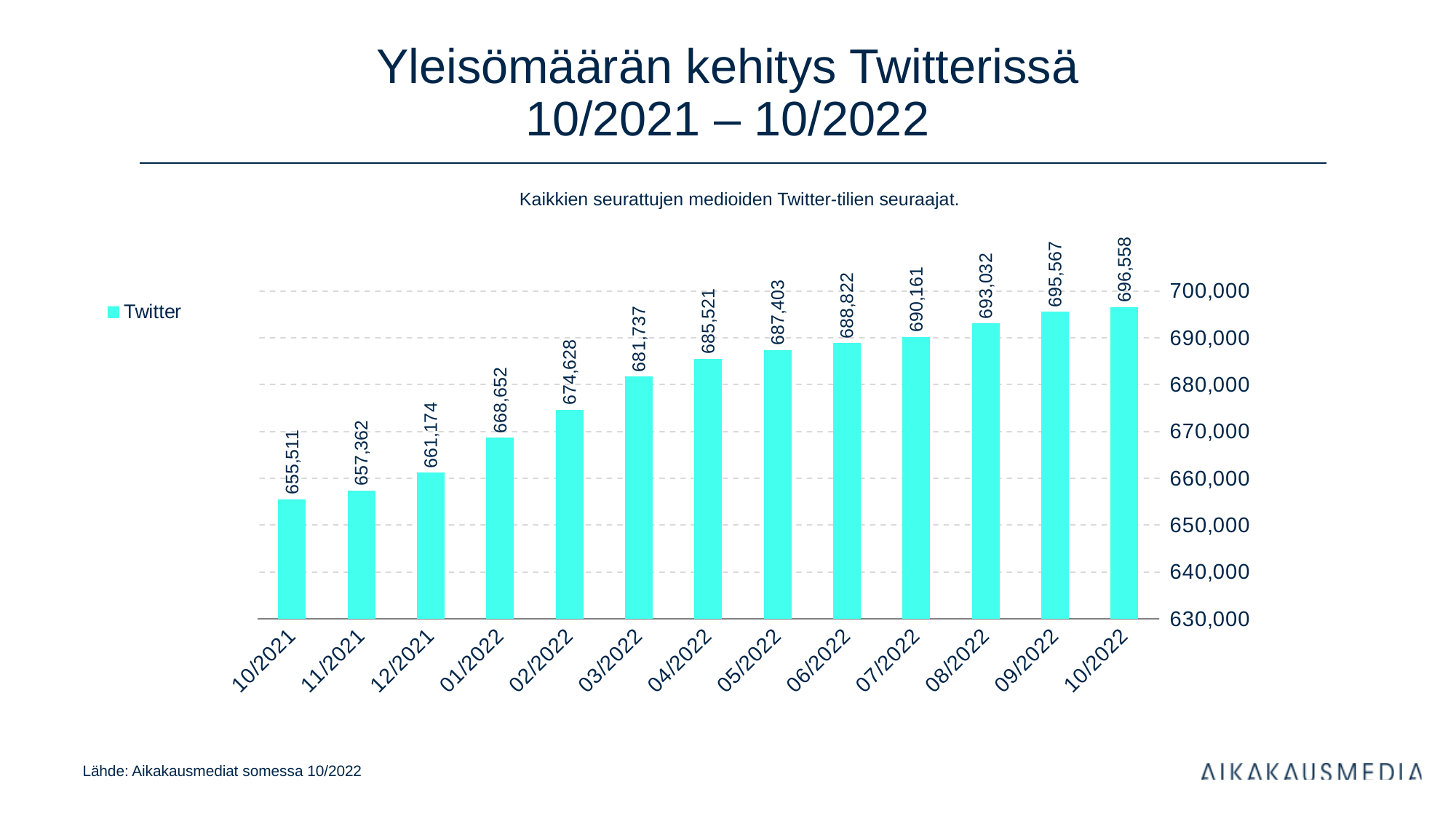

# Yleisömäärän kehitys Twitterissä 10/2021 – 10/2022
Kaikkien seurattujen medioiden Twitter-tilien seuraajat.

### Chart

| Category | Twitter |
|---|---|
| 44470 | 655511.0 |
| 44501 | 657362.0 |
| 44531 | 661174.0 |
| 44562 | 668652.0 |
| 44593 | 674628.0 |
| 44621 | 681737.0 |
| 44652 | 685521.0 |
| 44682 | 687403.0 |
| 44713 | 688822.0 |
| 44743 | 690161.0 |
| 44774 | 693032.0 |
| 44805 | 695567.0 |
| 44835 | 696558.0 |